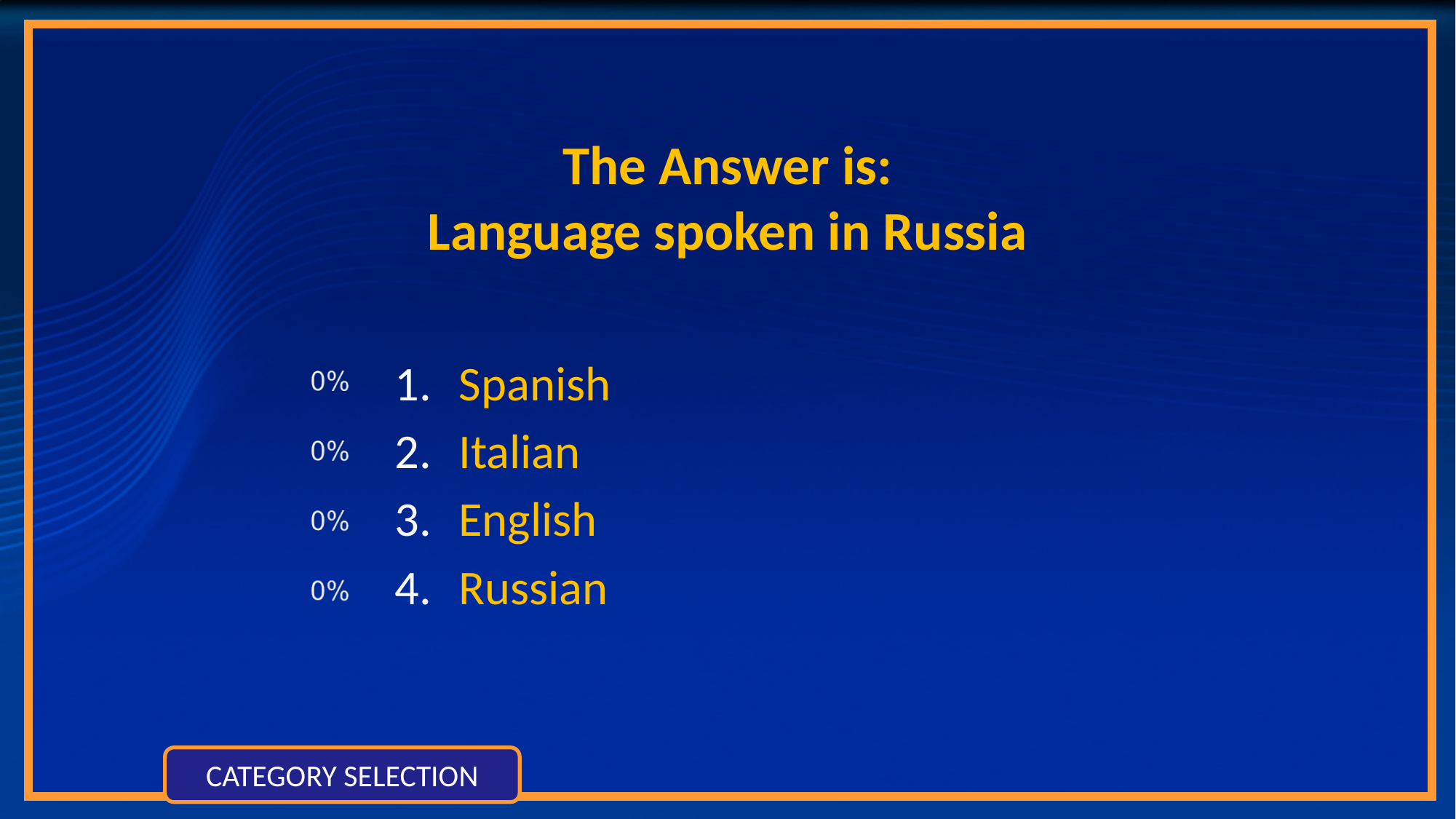

# The Answer is: Language spoken in Russia

Spanish
Italian
English
Russian
CATEGORY SELECTION